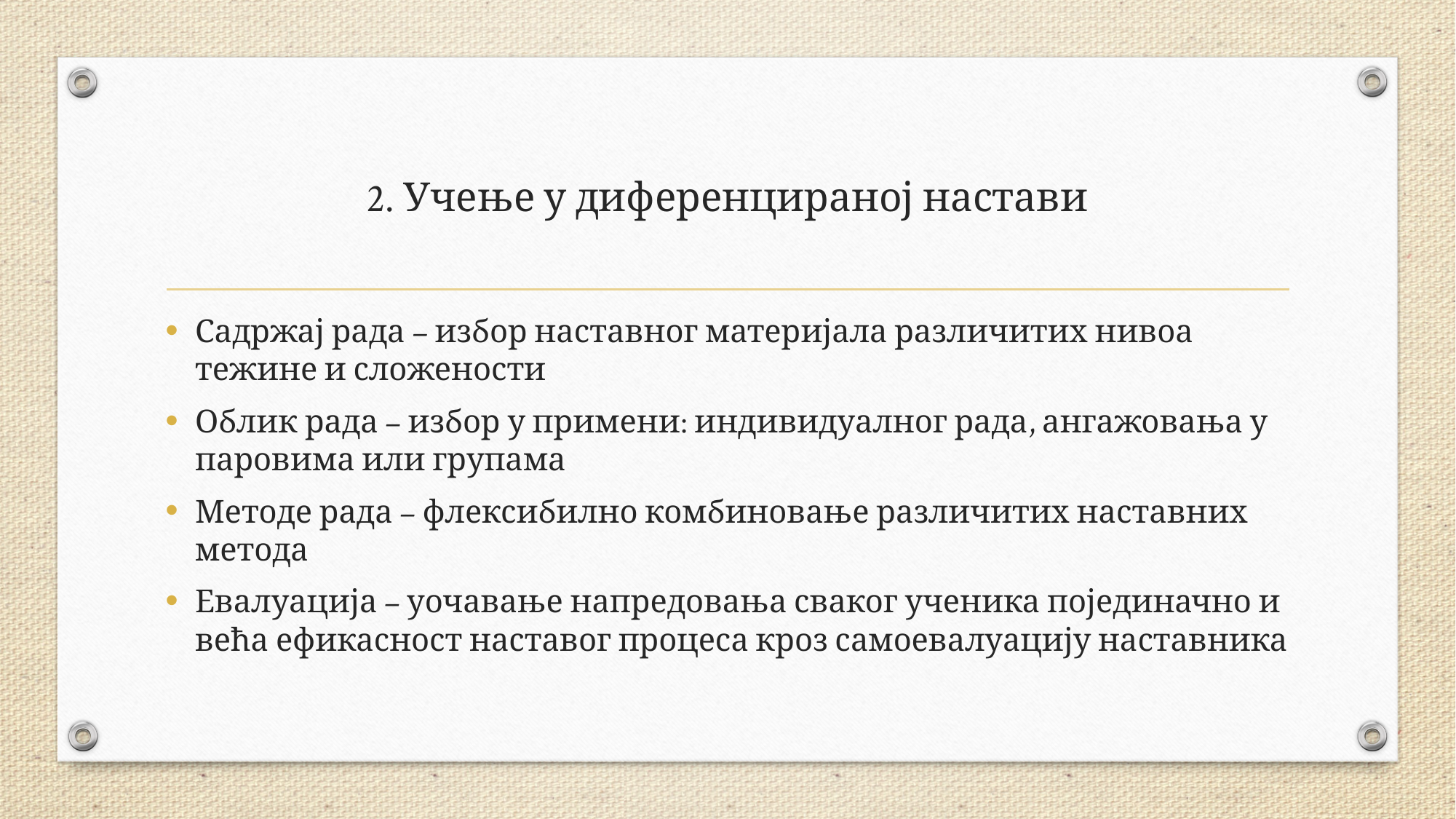

# 2. Учење у диференцираној настави
Садржај рада – избор наставног материјала различитих нивоа тежине и сложености
Облик рада – избор у примени: индивидуалног рада, ангажовања у паровима или групама
Методе рада – флексибилно комбиновање различитих наставних метода
Евалуација – уочавање напредовања сваког ученика појединачно и већа ефикасност наставог процеса кроз самоевалуацију наставника